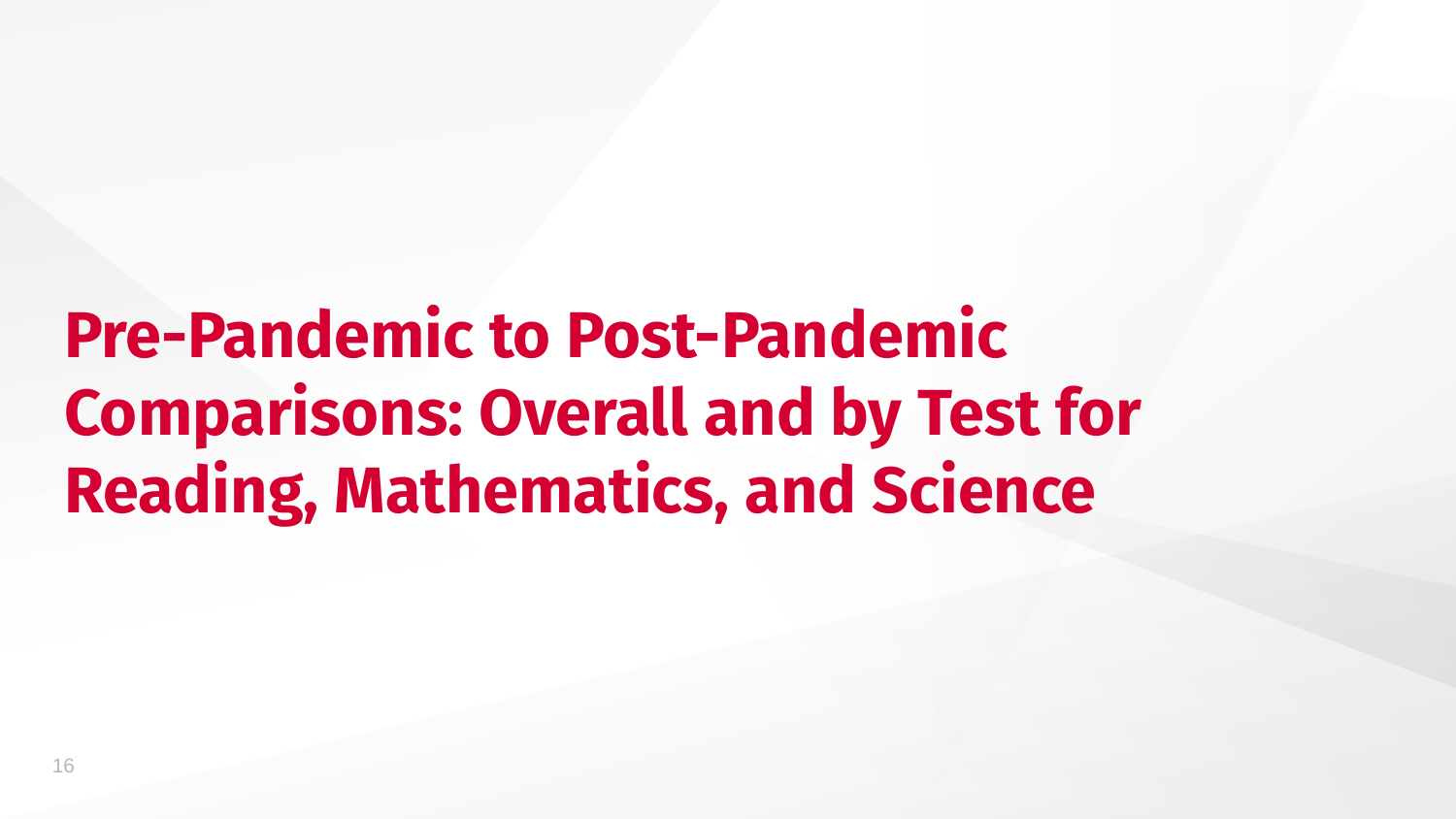

# Pre-Pandemic to Post-Pandemic Comparisons: Overall and by Test for Reading, Mathematics, and Science
16